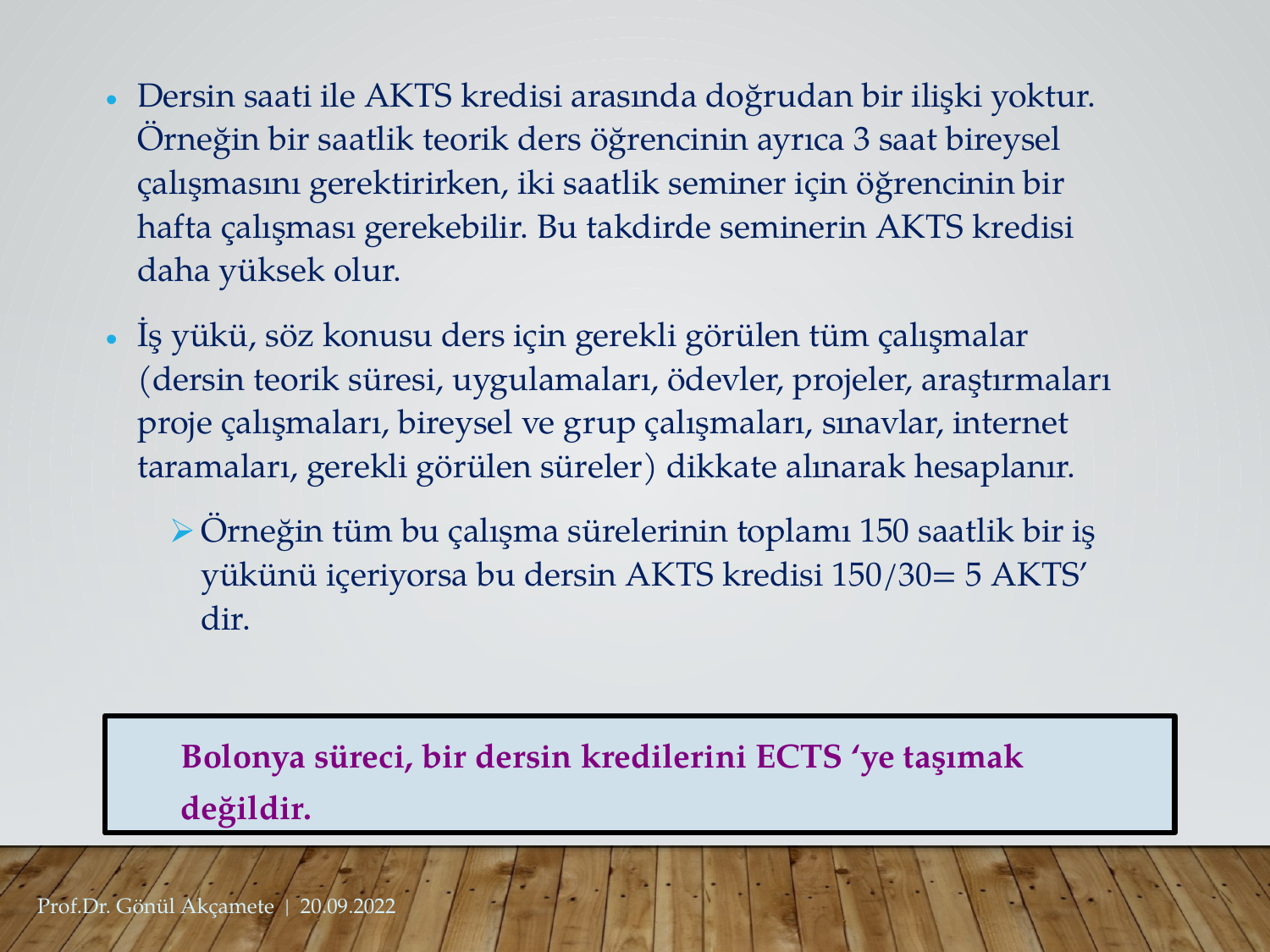

Dersin saati ile AKTS kredisi arasında doğrudan bir ilişki yoktur. Örneğin bir saatlik teorik ders öğrencinin ayrıca 3 saat bireysel çalışmasını gerektirirken, iki saatlik seminer için öğrencinin bir hafta çalışması gerekebilir. Bu takdirde seminerin AKTS kredisi daha yüksek olur.
İş yükü, söz konusu ders için gerekli görülen tüm çalışmalar (dersin teorik süresi, uygulamaları, ödevler, projeler, araştırmaları proje çalışmaları, bireysel ve grup çalışmaları, sınavlar, internet taramaları, gerekli görülen süreler) dikkate alınarak hesaplanır.
Örneğin tüm bu çalışma sürelerinin toplamı 150 saatlik bir iş yükünü içeriyorsa bu dersin AKTS kredisi 150/30= 5 AKTS’ dir.
Bolonya süreci, bir dersin kredilerini ECTS ‘ye taşımak değildir.